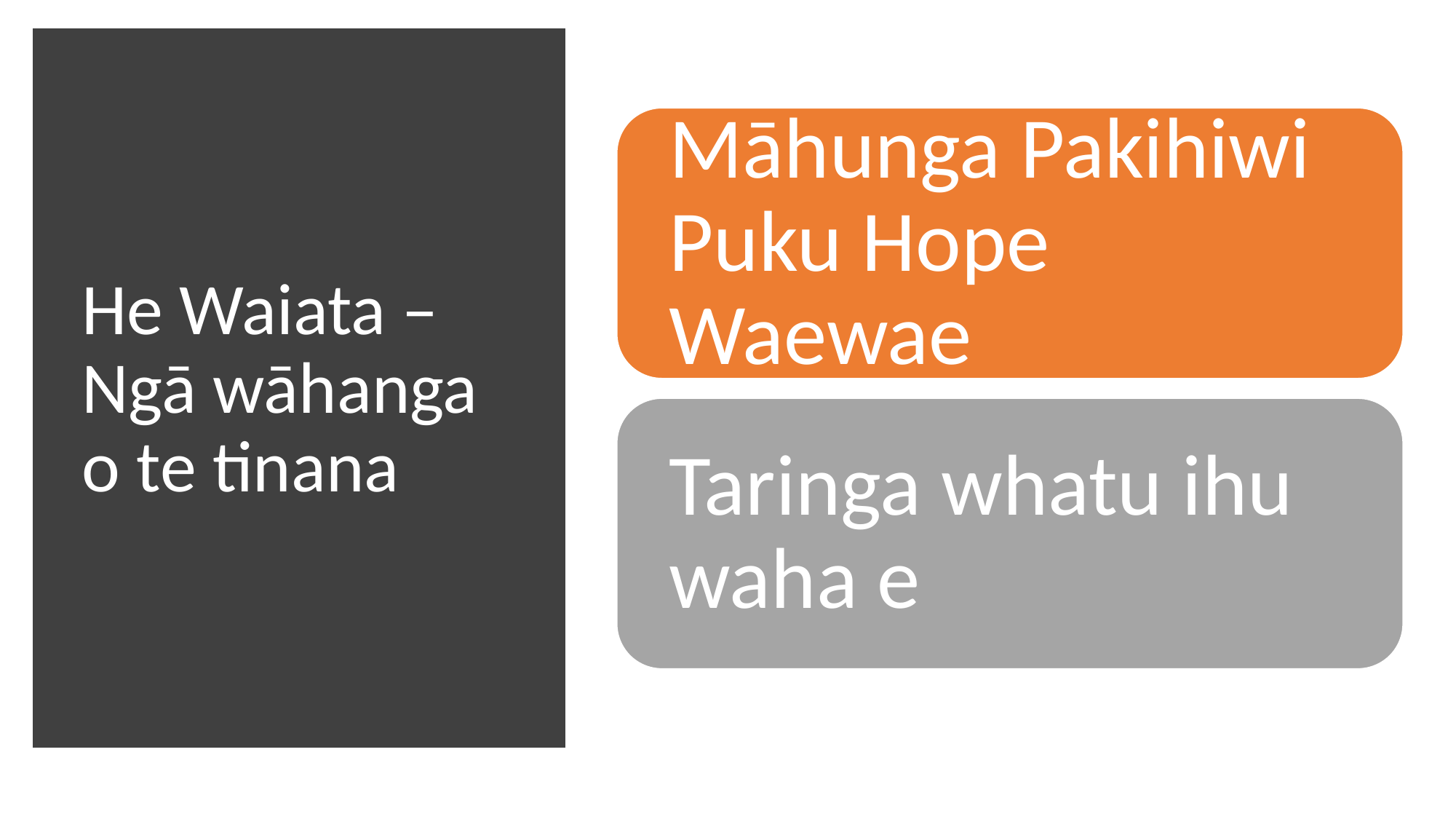

Māhunga Pakihiwi Puku Hope Waewae
Taringa whatu ihu waha e
# He Waiata – Ngā wāhanga o te tinana